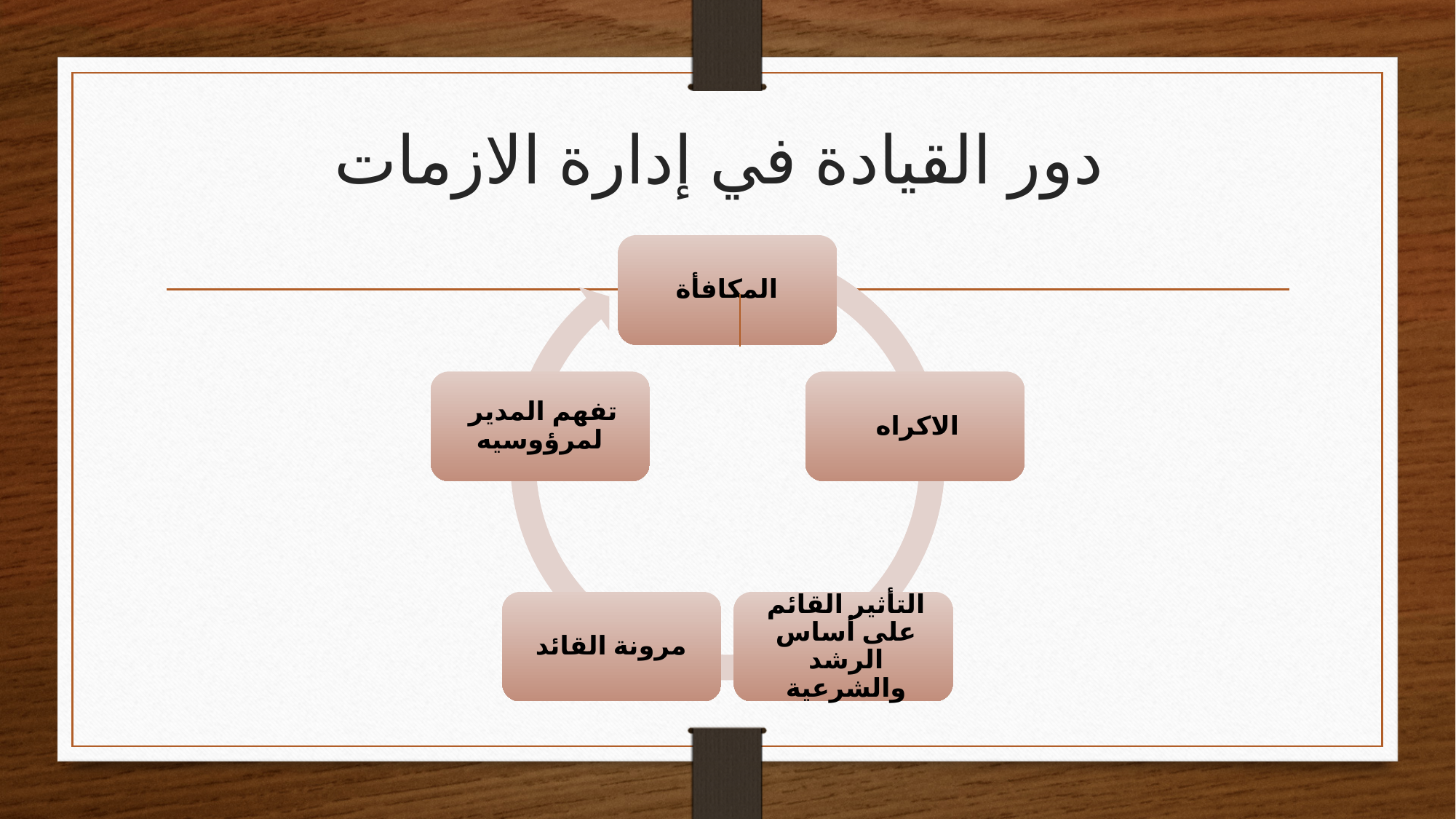

# دور القيادة في إدارة الازمات
المكافأة
الاكراه
التأثير القائم على أساس الرشد والشرعية
مرونة القائد
تفهم المدير لمرؤوسيه